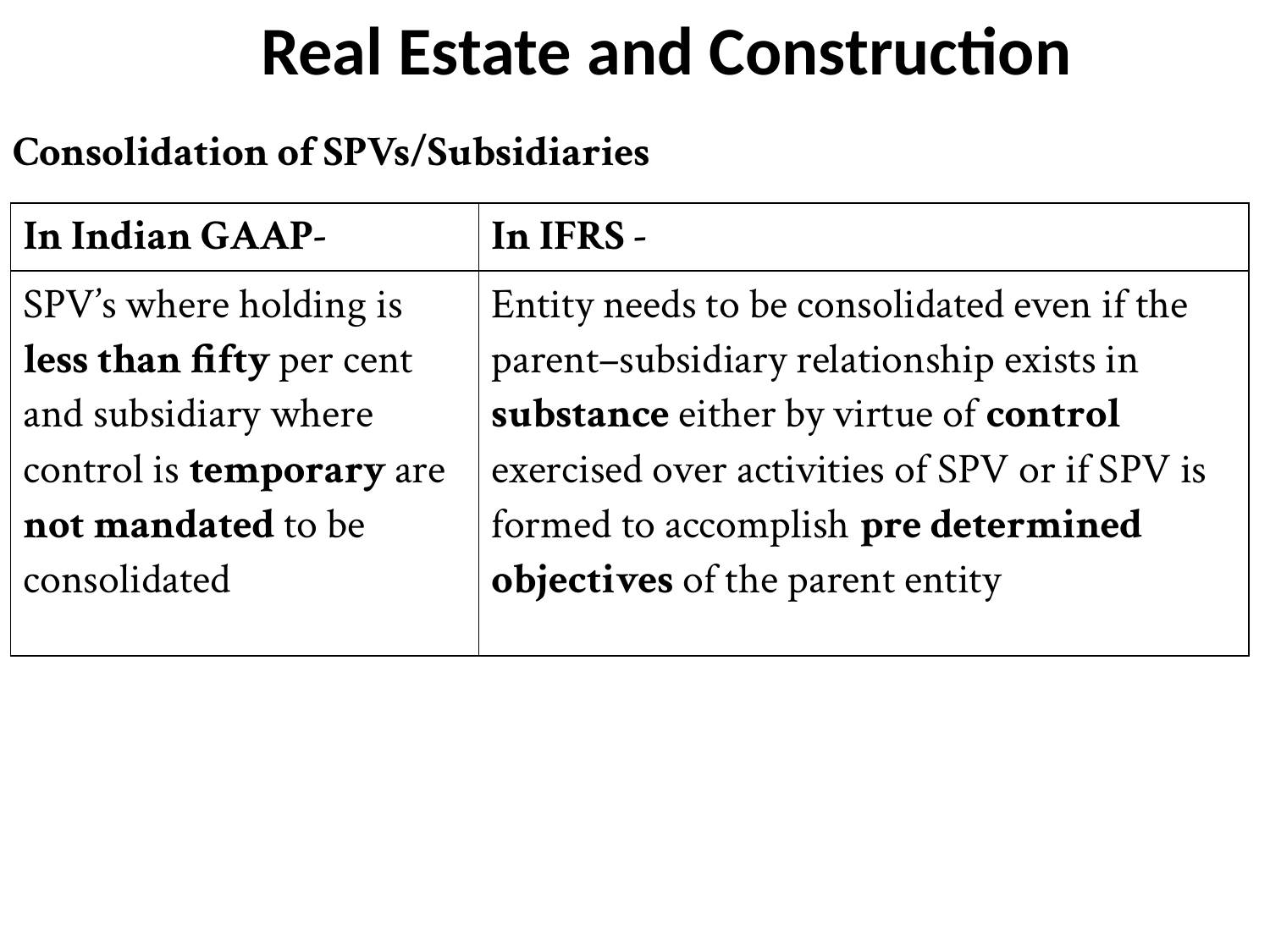

# Real Estate and Construction
Consolidation of SPVs/Subsidiaries

| In Indian GAAP- | In IFRS - |
| --- | --- |
| SPV’s where holding is less than fifty per cent and subsidiary where control is temporary are not mandated to be consolidated | Entity needs to be consolidated even if the parent–subsidiary relationship exists in substance either by virtue of control exercised over activities of SPV or if SPV is formed to accomplish pre determined objectives of the parent entity |